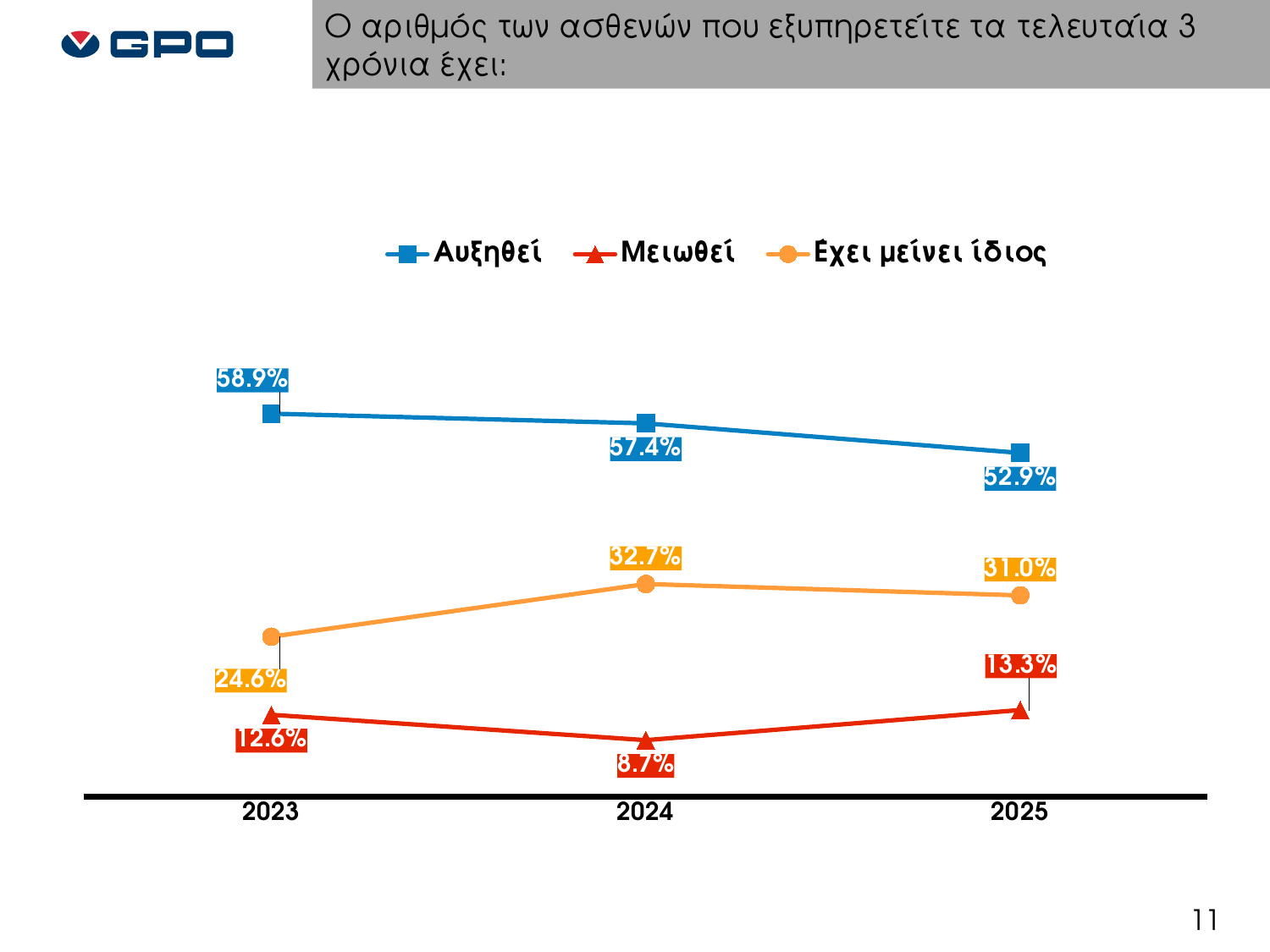

Ο αριθμός των ασθενών που εξυπηρετείτε τα τελευταία 3 χρόνια έχει:

### Chart

| Category | Αυξηθεί | Μειωθεί | Έχει μείνει ίδιος |
|---|---|---|---|
| 2023 | 0.589 | 0.126 | 0.246 |
| 2024 | 0.574 | 0.087 | 0.327 |
| 2025 | 0.5285714285714286 | 0.1333333333333333 | 0.3095238095238095 |
11